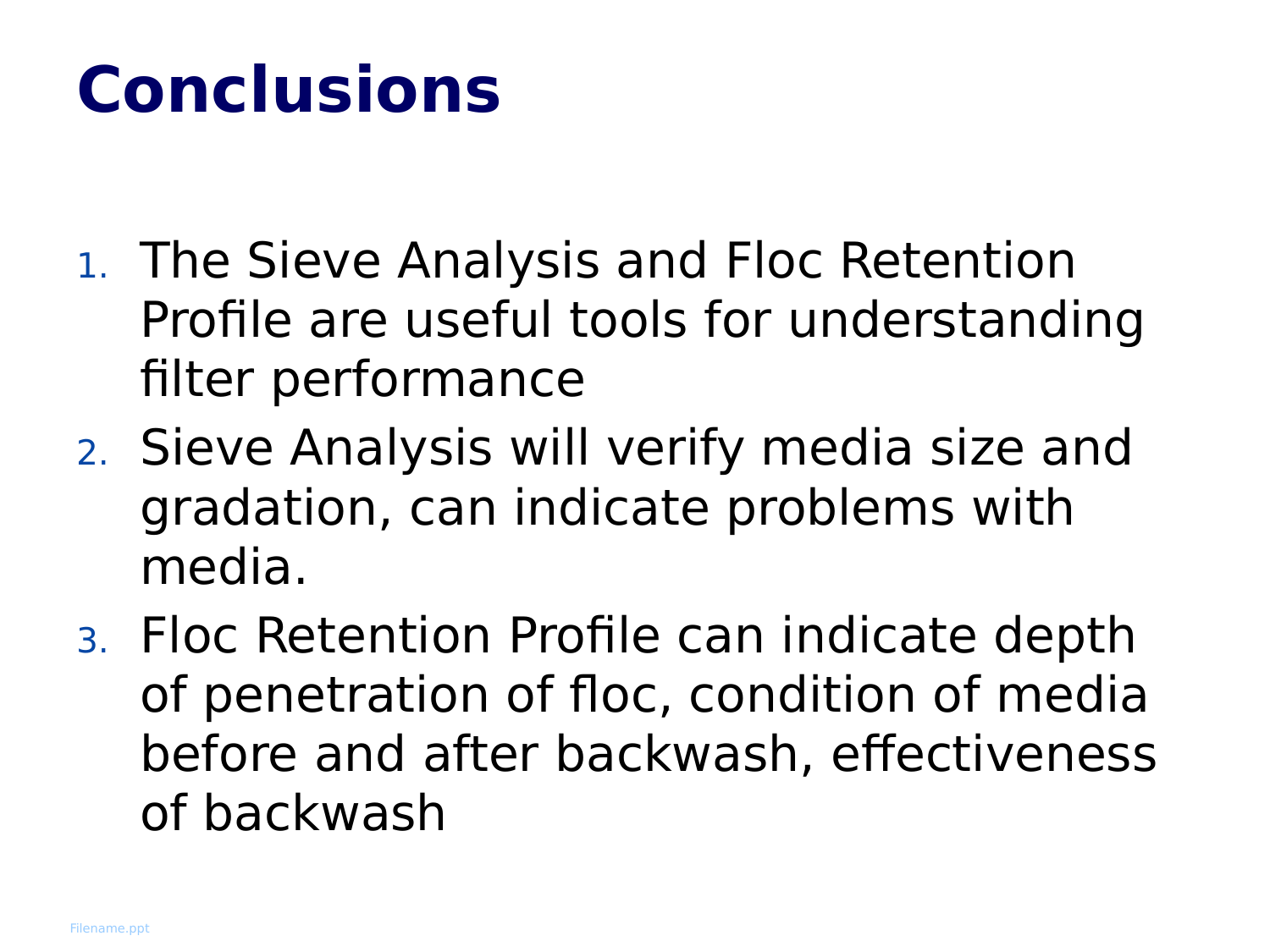

# Conclusions
The Sieve Analysis and Floc Retention Profile are useful tools for understanding filter performance
Sieve Analysis will verify media size and gradation, can indicate problems with media.
Floc Retention Profile can indicate depth of penetration of floc, condition of media before and after backwash, effectiveness of backwash